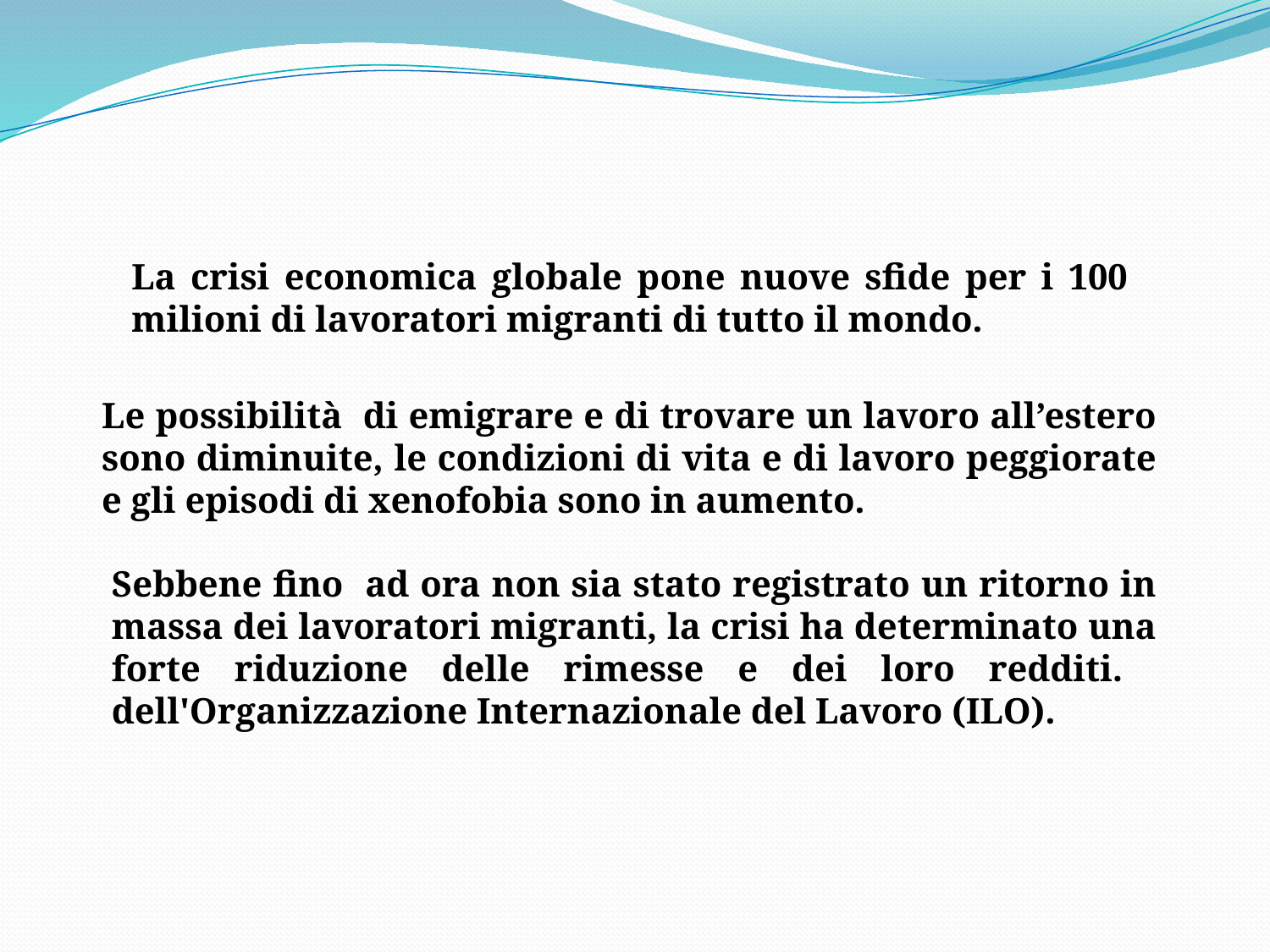

La crisi economica globale pone nuove sfide per i 100  milioni di lavoratori migranti di tutto il mondo.
Le possibilità  di emigrare e di trovare un lavoro all’estero sono diminuite, le condizioni di vita e di lavoro peggiorate e gli episodi di xenofobia sono in aumento.
Sebbene fino  ad ora non sia stato registrato un ritorno in massa dei lavoratori migranti, la crisi ha determinato una forte riduzione delle rimesse e dei loro redditi.  dell'Organizzazione Internazionale del Lavoro (ILO).